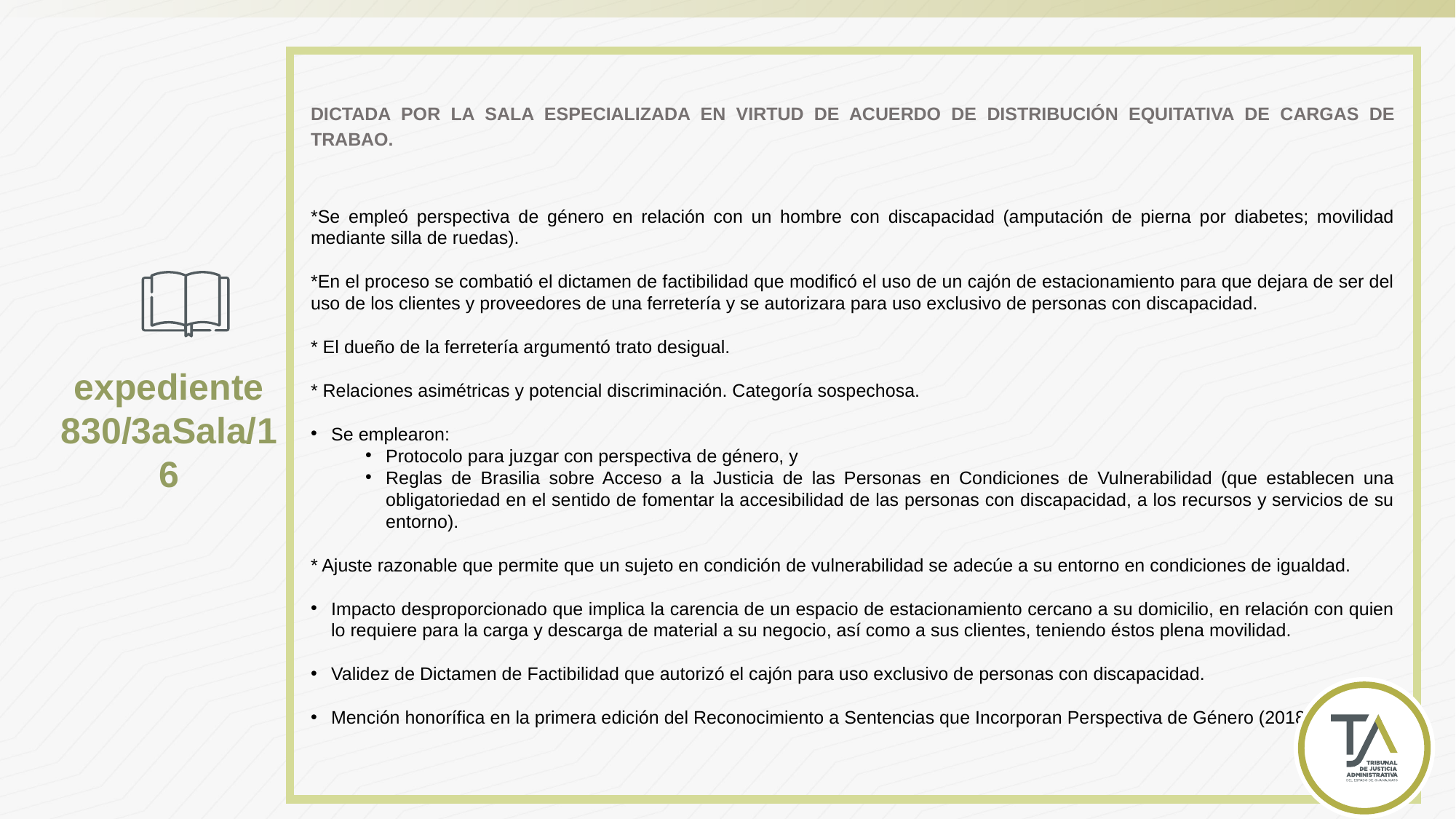

DICTADA POR LA SALA ESPECIALIZADA EN VIRTUD DE ACUERDO DE DISTRIBUCIÓN EQUITATIVA DE CARGAS DE TRABAO.

*Se empleó perspectiva de género en relación con un hombre con discapacidad (amputación de pierna por diabetes; movilidad mediante silla de ruedas).

*En el proceso se combatió el dictamen de factibilidad que modificó el uso de un cajón de estacionamiento para que dejara de ser del uso de los clientes y proveedores de una ferretería y se autorizara para uso exclusivo de personas con discapacidad.

* El dueño de la ferretería argumentó trato desigual.

* Relaciones asimétricas y potencial discriminación. Categoría sospechosa.

Se emplearon:
Protocolo para juzgar con perspectiva de género, y
Reglas de Brasilia sobre Acceso a la Justicia de las Personas en Condiciones de Vulnerabilidad (que establecen una obligatoriedad en el sentido de fomentar la accesibilidad de las personas con discapacidad, a los recursos y servicios de su entorno).

* Ajuste razonable que permite que un sujeto en condición de vulnerabilidad se adecúe a su entorno en condiciones de igualdad.

Impacto desproporcionado que implica la carencia de un espacio de estacionamiento cercano a su domicilio, en relación con quien lo requiere para la carga y descarga de material a su negocio, así como a sus clientes, teniendo éstos plena movilidad.

Validez de Dictamen de Factibilidad que autorizó el cajón para uso exclusivo de personas con discapacidad.

Mención honorífica en la primera edición del Reconocimiento a Sentencias que Incorporan Perspectiva de Género (2018).

expediente 830/3aSala/16